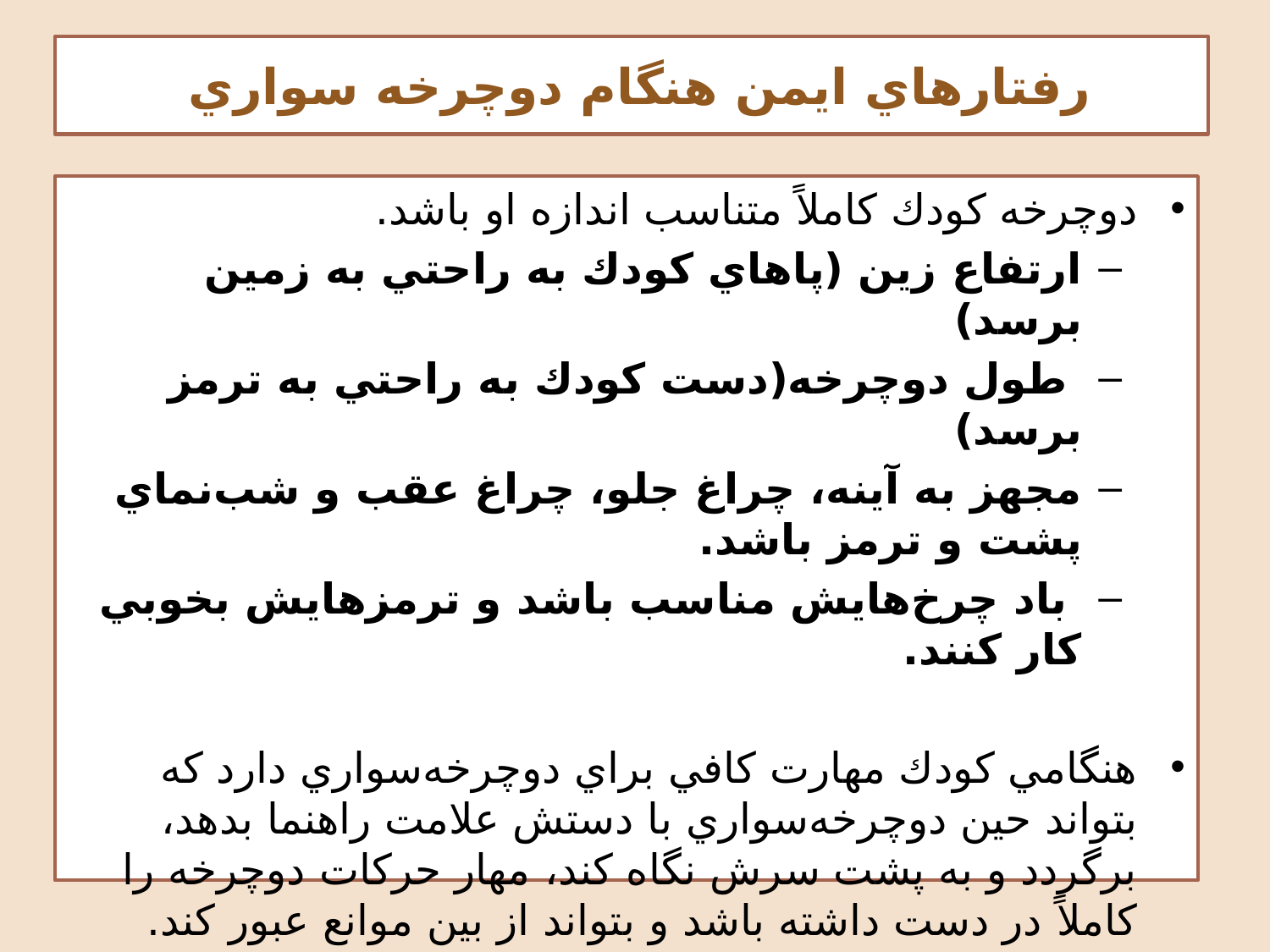

# رفتارهاي ايمن هنگام دوچرخه سواري
دوچرخه كودك كاملاً متناسب اندازه او باشد.
ارتفاع زين (پاهاي كودك به راحتي به زمين برسد)
 طول دوچرخه(دست كودك به راحتي به ترمز برسد)
مجهز به آينه، چراغ جلو، چراغ عقب و شب‌نماي پشت و ترمز باشد.
 باد چرخ‌هايش مناسب باشد و ترمزهايش بخوبي كار كنند.

هنگامي كودك مهارت كافي براي دوچرخه‌سواري دارد كه بتواند حين دوچرخه‌سواري با دستش علامت راهنما بدهد، برگردد و به پشت سرش نگاه كند، مهار حركات دوچرخه را كاملاً در دست داشته باشد و بتواند از بين موانع عبور كند.

كودكان زير 9 سال حق دوچرخه‌سواري تنها در خارج از خانه را ندارند.